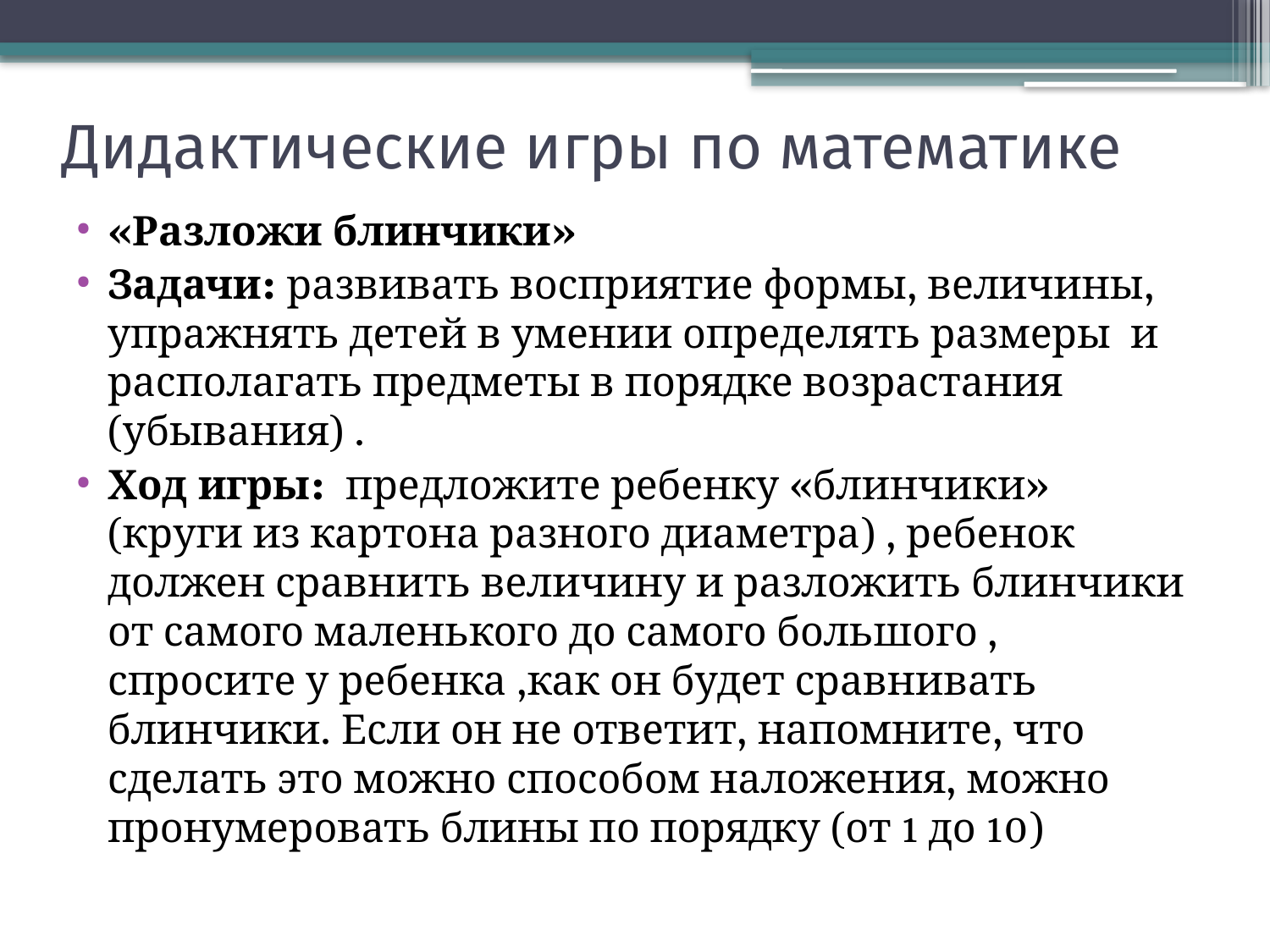

# Дидактические игры по математике
«Разложи блинчики»
Задачи: развивать восприятие формы, величины, упражнять детей в умении определять размеры  и располагать предметы в порядке возрастания (убывания) .
Ход игры:  предложите ребенку «блинчики» (круги из картона разного диаметра) , ребенок должен сравнить величину и разложить блинчики от самого маленького до самого большого , спросите у ребенка ,как он будет сравнивать блинчики. Если он не ответит, напомните, что сделать это можно способом наложения, можно пронумеровать блины по порядку (от 1 до 10)